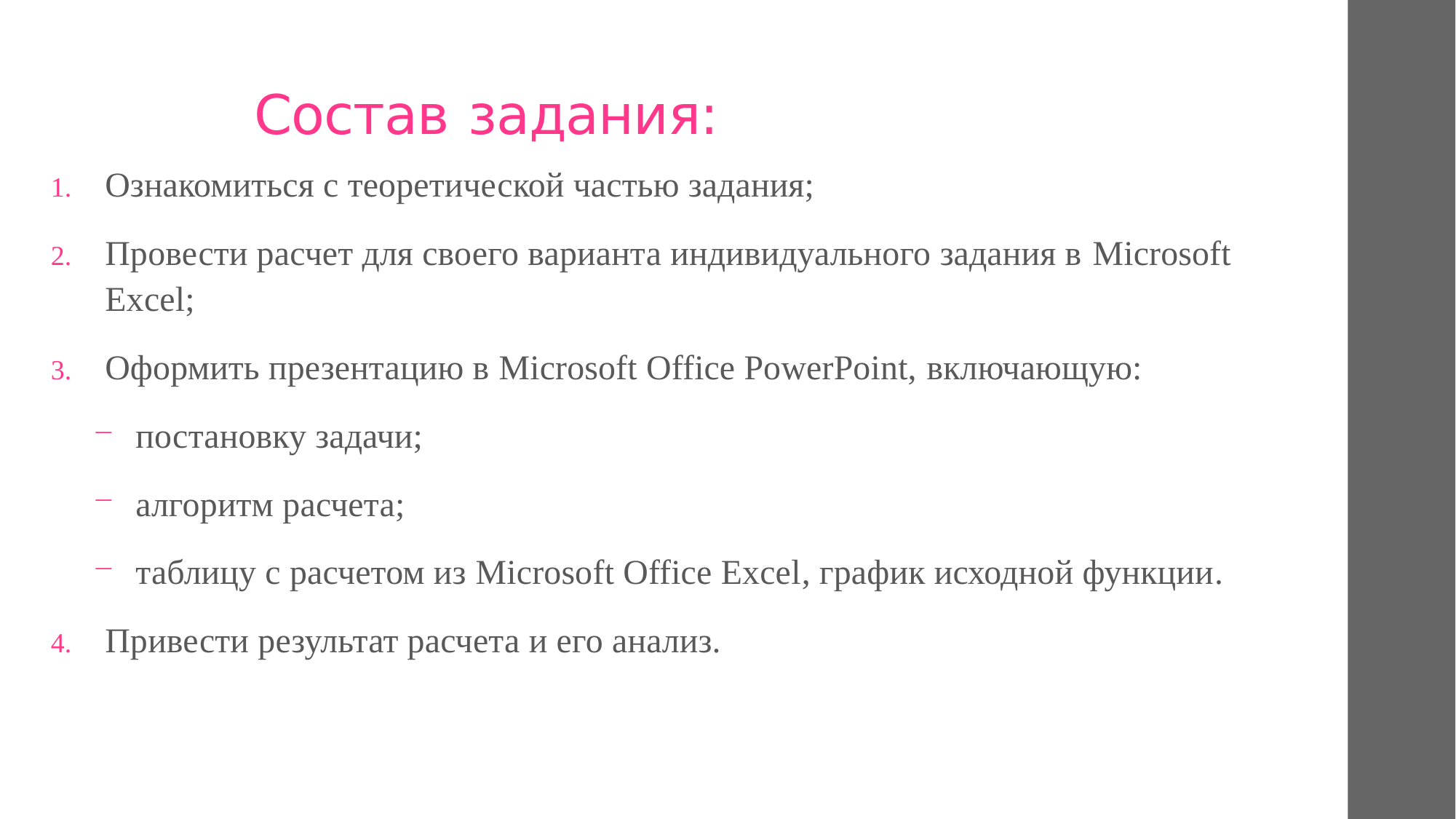

# Состав задания:
Ознакомиться с теоретической частью задания;
Провести расчет для своего варианта индивидуального задания в Microsoft Excel;
Оформить презентацию в Microsoft Office PowerPoint, включающую:
постановку задачи;
алгоритм расчета;
таблицу с расчетом из Microsoft Office Excel, график исходной функции.
Привести результат расчета и его анализ.